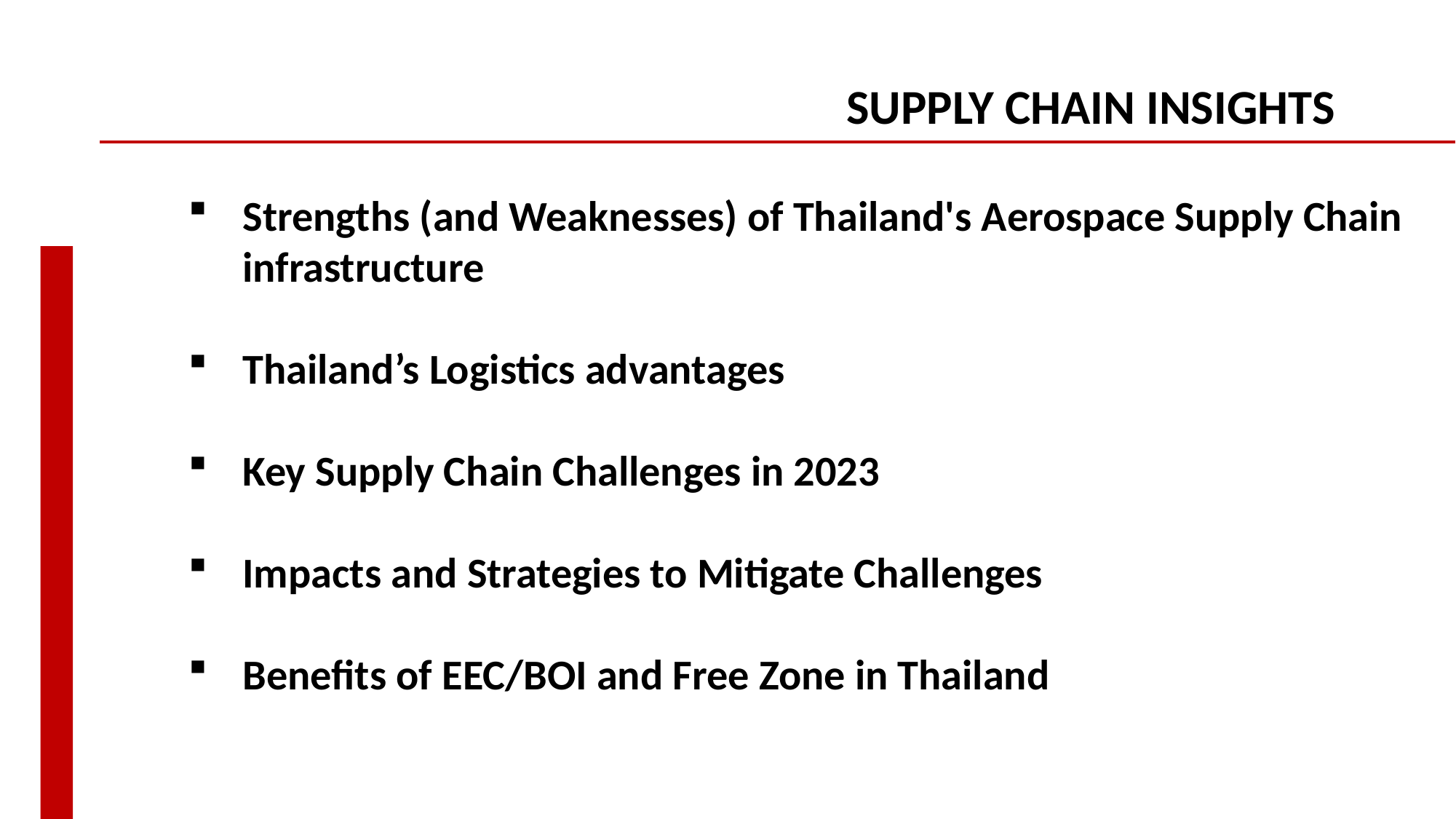

SUPPLY CHAIN INSIGHTS

Strengths (and Weaknesses) of Thailand's Aerospace Supply Chain infrastructure

Thailand’s Logistics advantages

Key Supply Chain Challenges in 2023

Impacts and Strategies to Mitigate Challenges

Benefits of EEC/BOI and Free Zone in Thailand